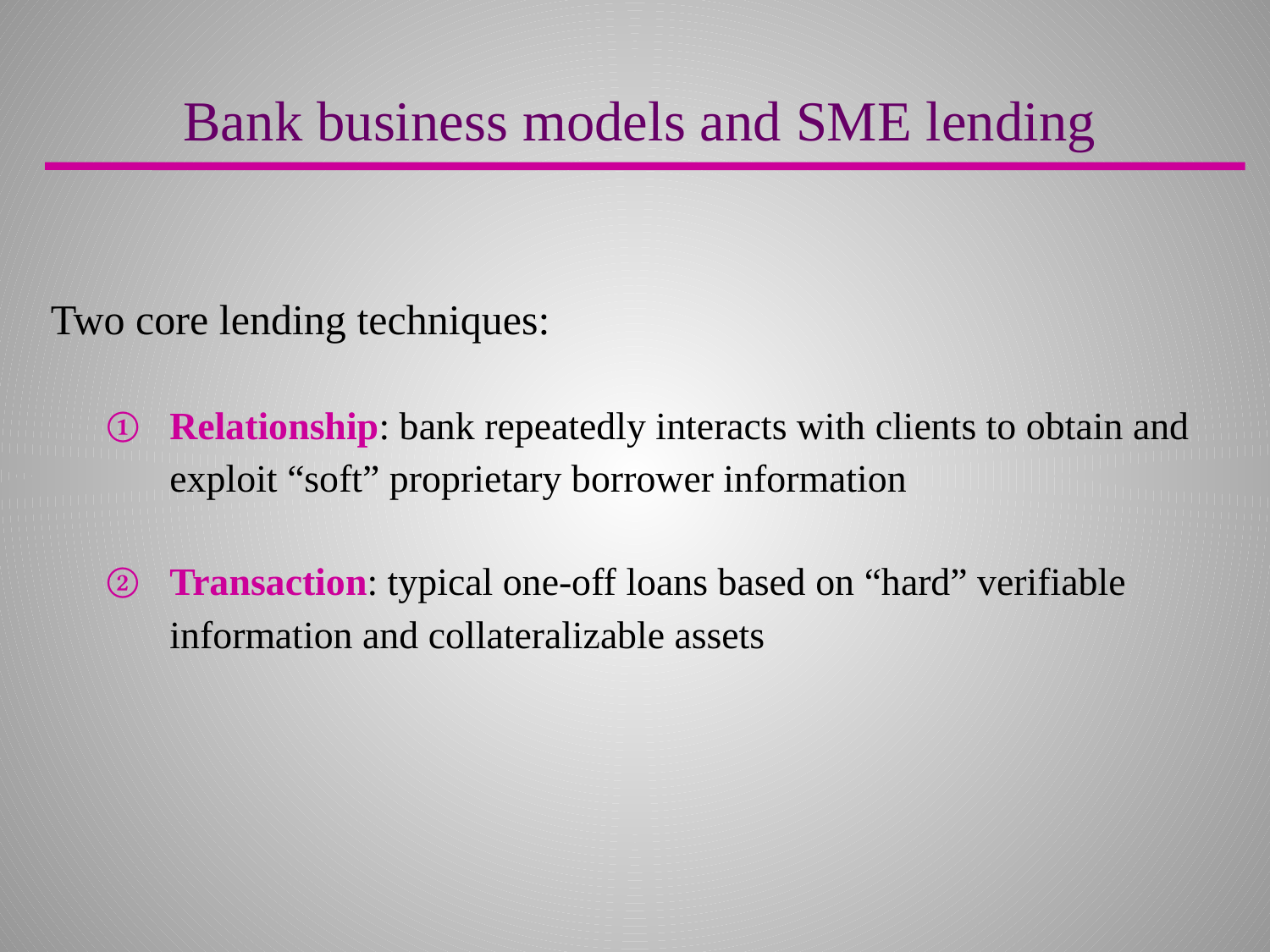

Bank business models and SME lending

Two core lending techniques:
Relationship: bank repeatedly interacts with clients to obtain and exploit “soft” proprietary borrower information
Transaction: typical one-off loans based on “hard” verifiable information and collateralizable assets